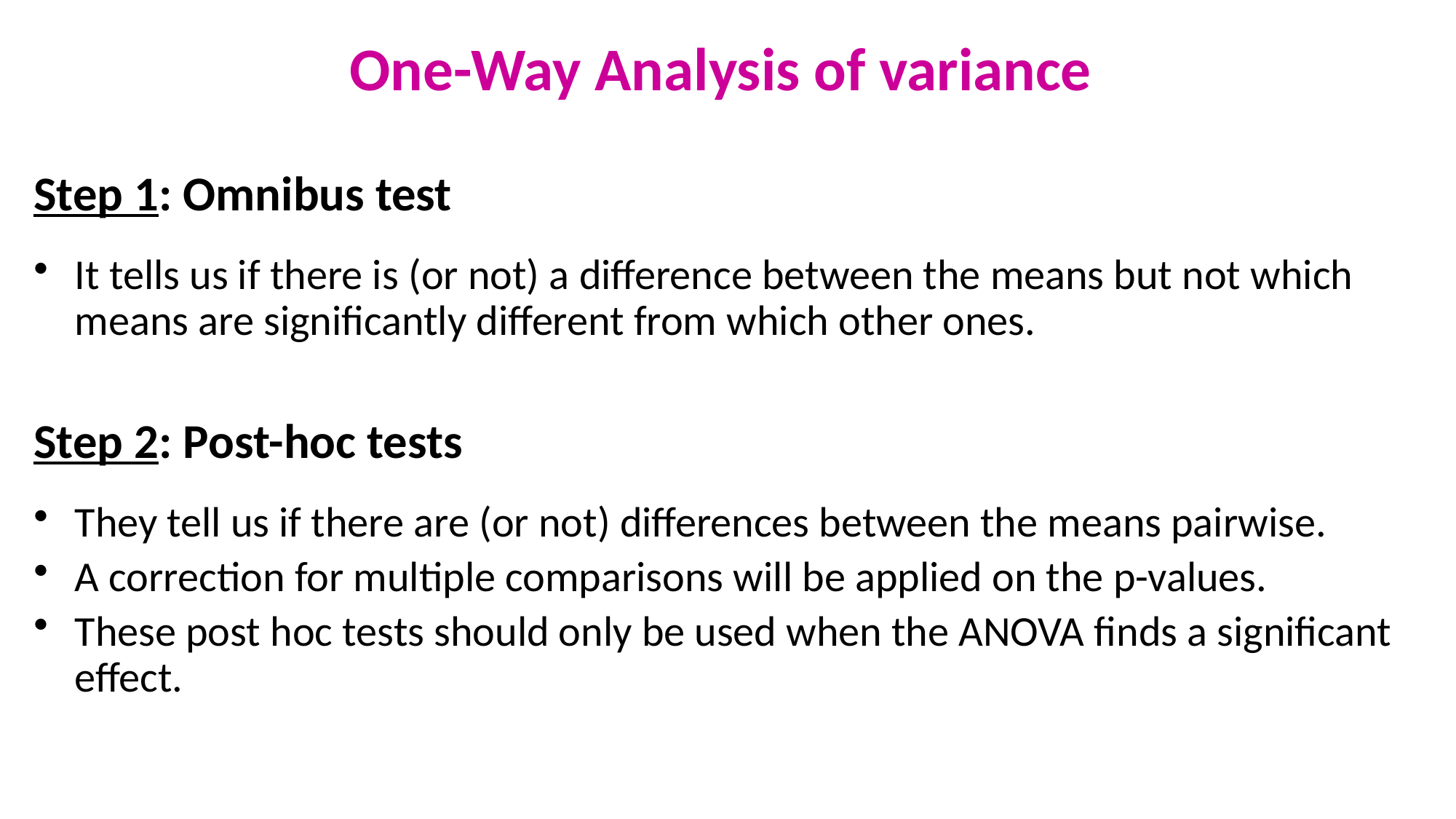

One-Way Analysis of variance
Step 1: Omnibus test

It tells us if there is (or not) a difference between the means but not which means are significantly different from which other ones.

Step 2: Post-hoc tests

They tell us if there are (or not) differences between the means pairwise.
A correction for multiple comparisons will be applied on the p-values.
These post hoc tests should only be used when the ANOVA finds a significant effect.